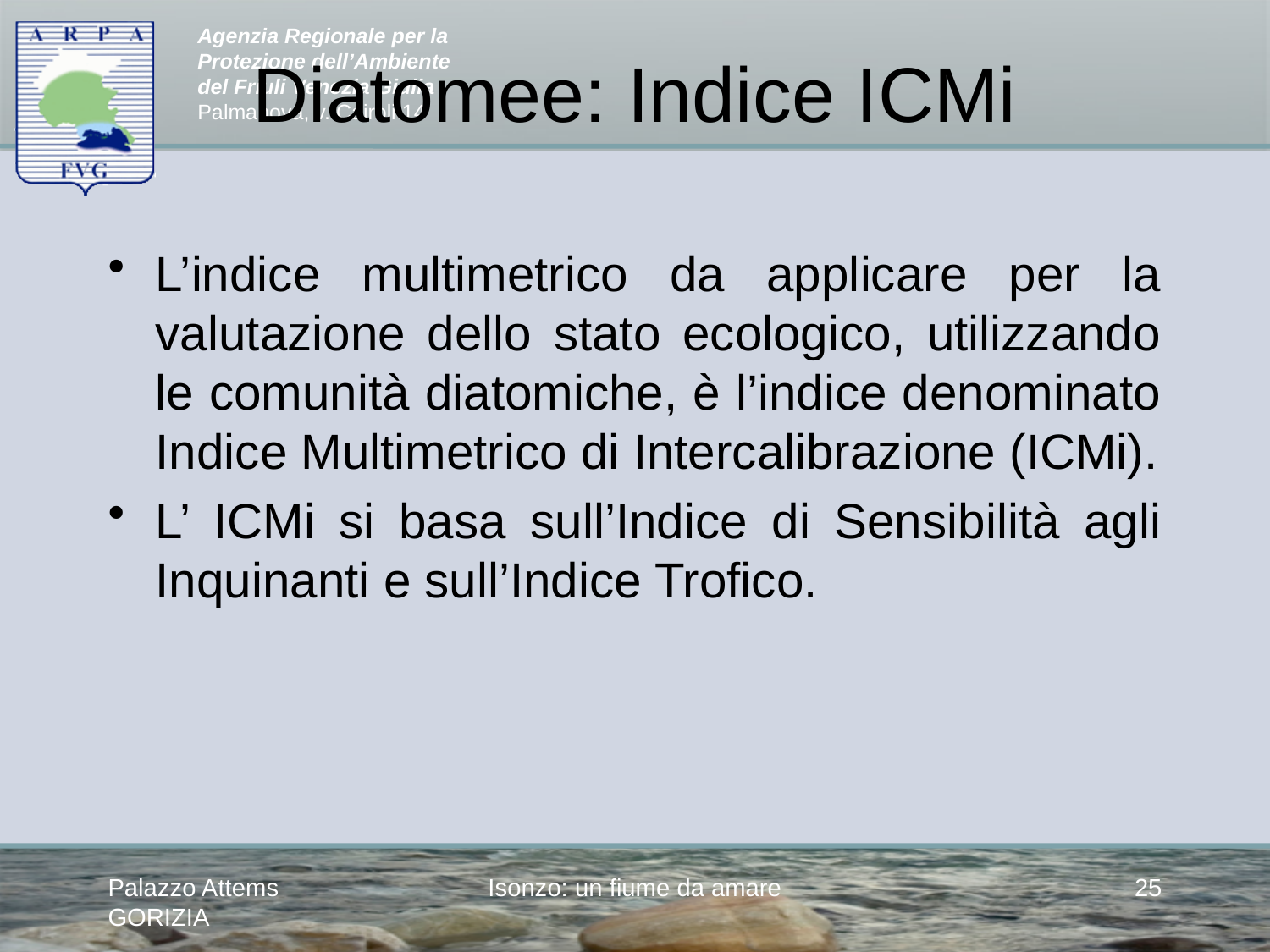

# Diatomee: Indice ICMi
L’indice multimetrico da applicare per la valutazione dello stato ecologico, utilizzando le comunità diatomiche, è l’indice denominato Indice Multimetrico di Intercalibrazione (ICMi).
L’ ICMi si basa sull’Indice di Sensibilità agli Inquinanti e sull’Indice Trofico.

Palazzo Attems GORIZIA
Isonzo: un fiume da amare
25